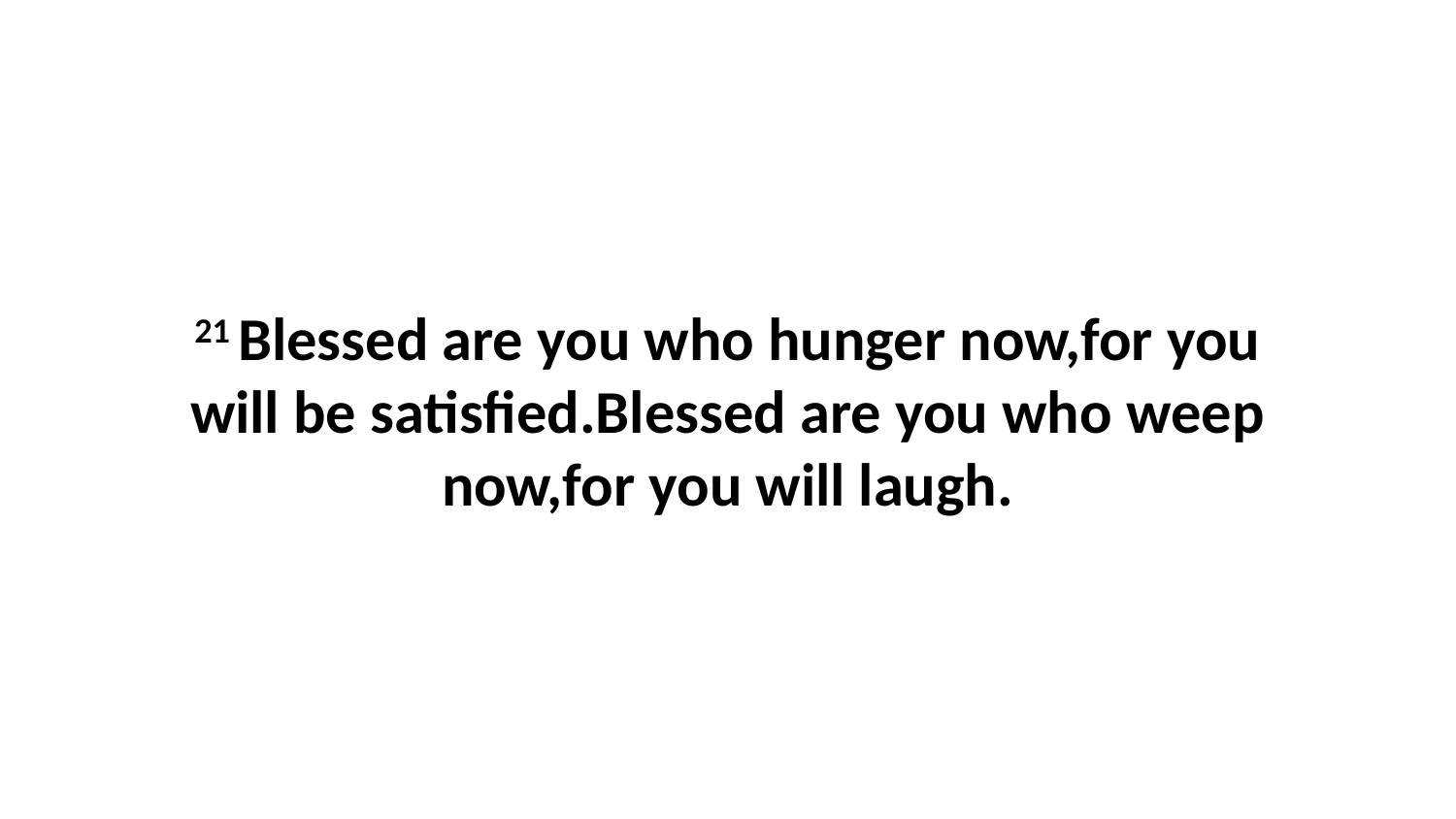

21 Blessed are you who hunger now,for you will be satisfied.Blessed are you who weep now,for you will laugh.